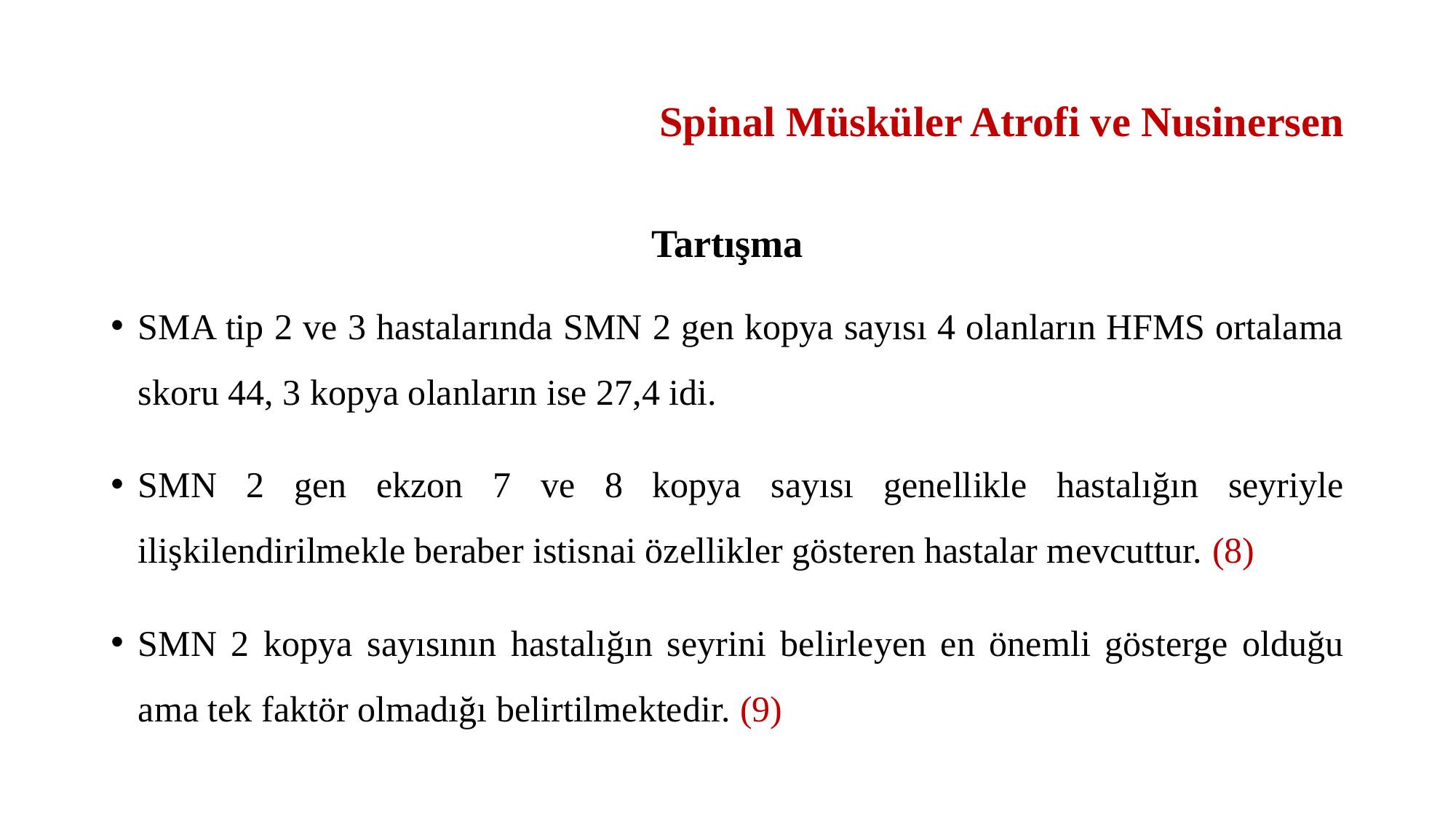

# Spinal Müsküler Atrofi ve Nusinersen
Tartışma
SMA tip 2 ve 3 hastalarında SMN 2 gen kopya sayısı 4 olanların HFMS ortalama skoru 44, 3 kopya olanların ise 27,4 idi.
SMN 2 gen ekzon 7 ve 8 kopya sayısı genellikle hastalığın seyriyle ilişkilendirilmekle beraber istisnai özellikler gösteren hastalar mevcuttur. (8)
SMN 2 kopya sayısının hastalığın seyrini belirleyen en önemli gösterge olduğu ama tek faktör olmadığı belirtilmektedir. (9)